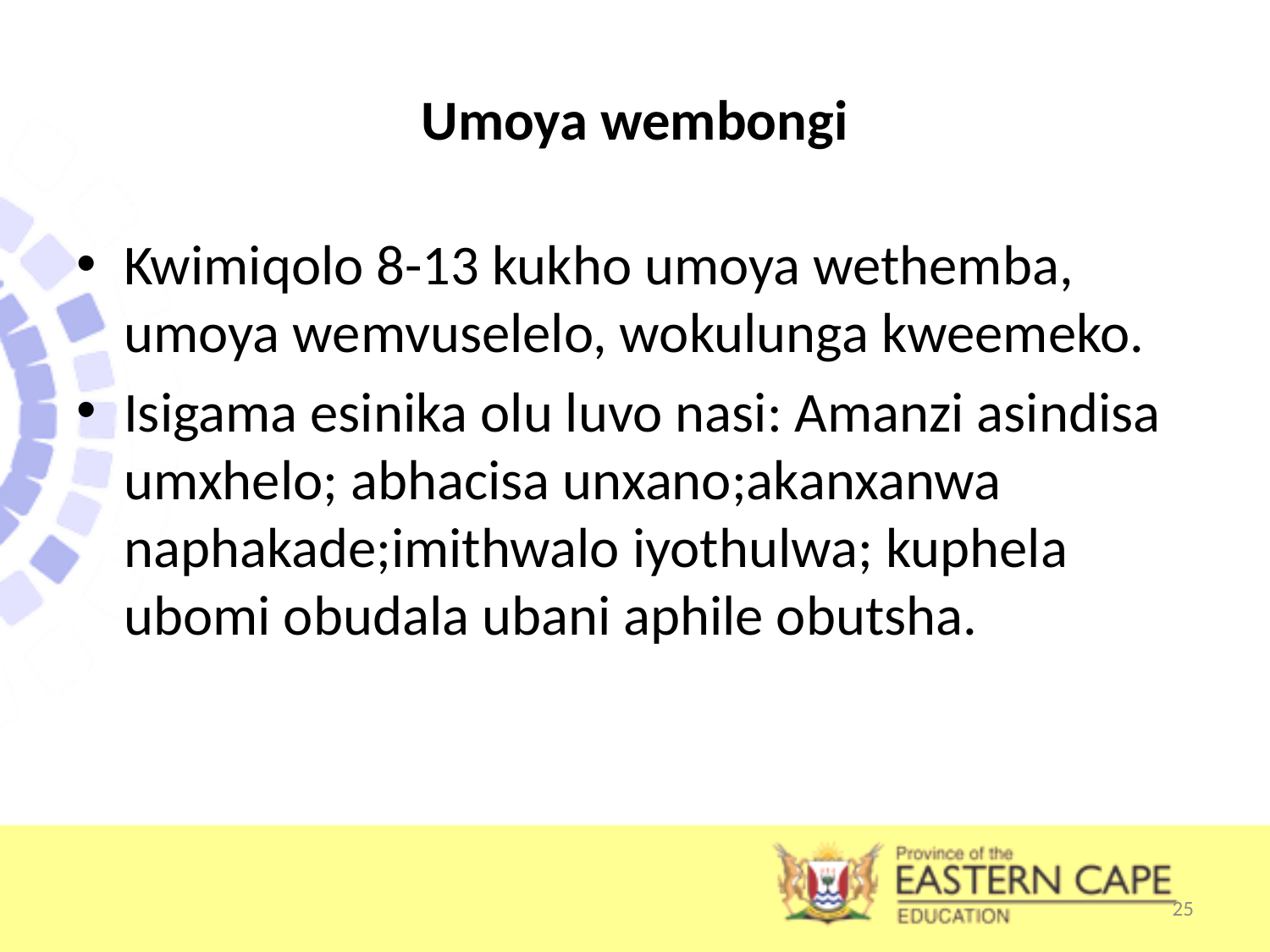

# Umoya wembongi
Kwimiqolo 8-13 kukho umoya wethemba, umoya wemvuselelo, wokulunga kweemeko.
Isigama esinika olu luvo nasi: Amanzi asindisa umxhelo; abhacisa unxano;akanxanwa naphakade;imithwalo iyothulwa; kuphela ubomi obudala ubani aphile obutsha.

25